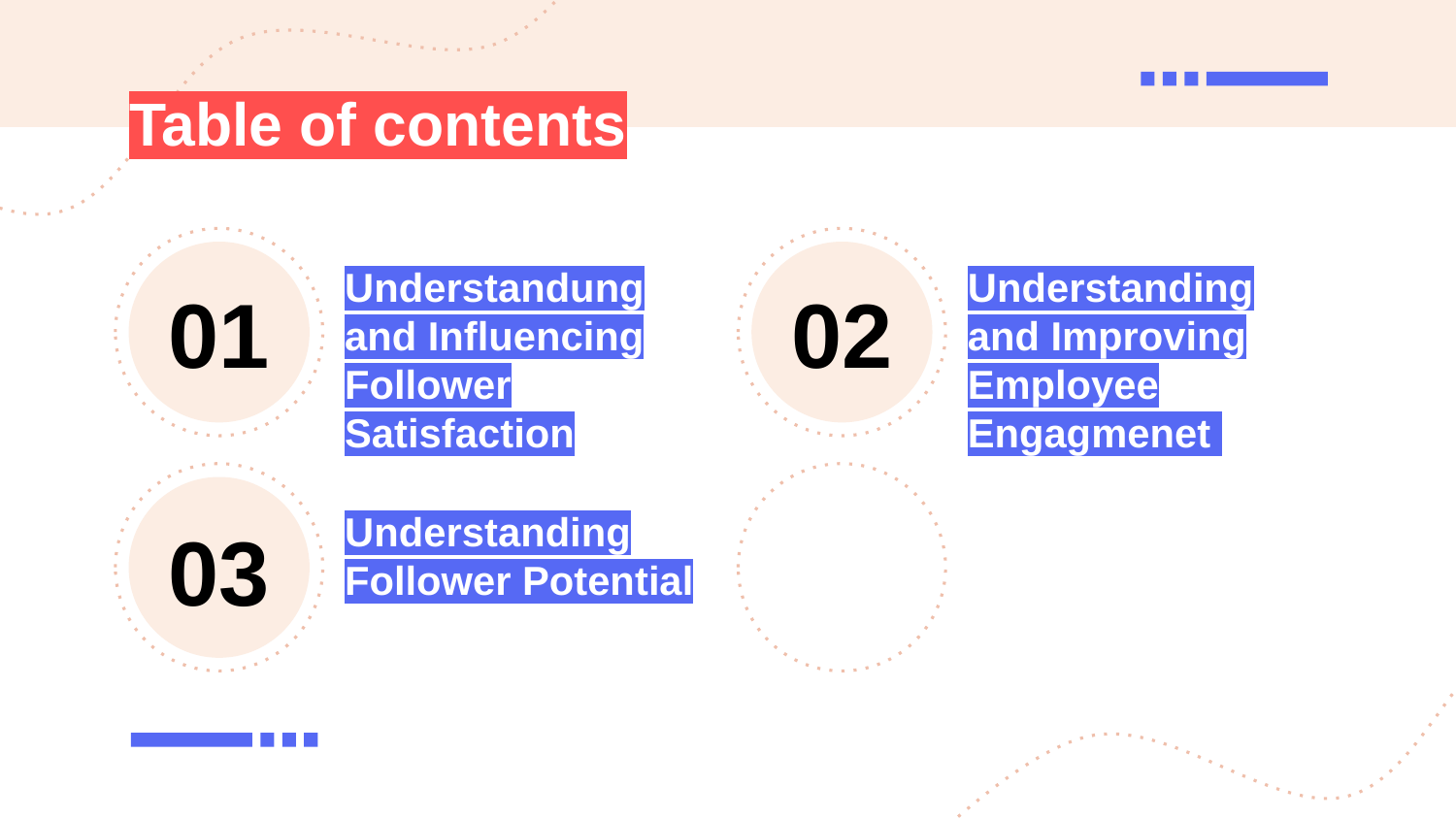

# Table of contents

Understandung and Influencing Follower Satisfaction
Understanding and Improving Employee Engagmenet
01
02

Understanding Follower Potential
03